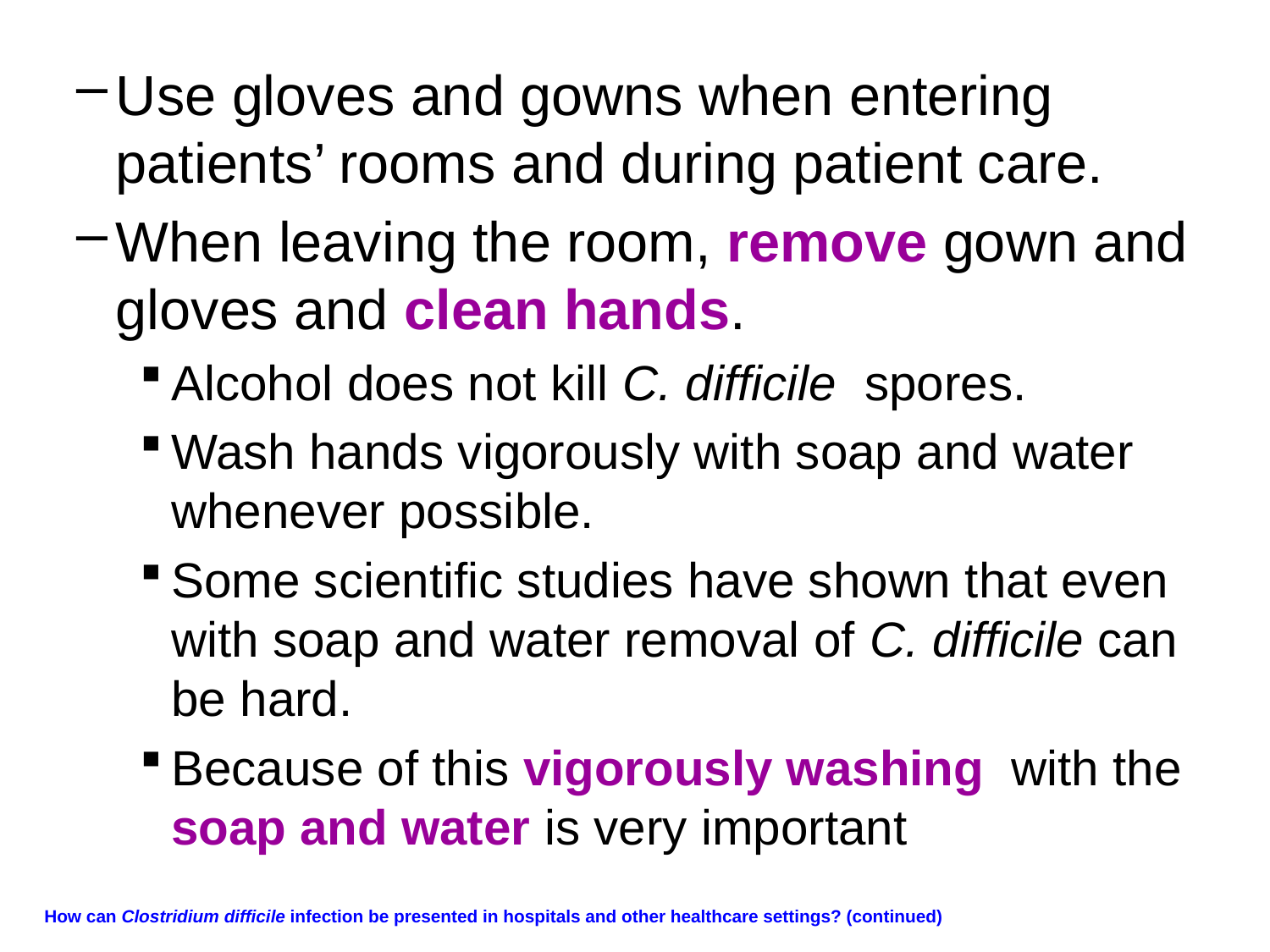

Use gloves and gowns when entering patients’ rooms and during patient care.
When leaving the room, remove gown and gloves and clean hands.
Alcohol does not kill C. difficile  spores.
Wash hands vigorously with soap and water whenever possible.
Some scientific studies have shown that even with soap and water removal of C. difficile can be hard.
Because of this vigorously washing  with the soap and water is very important
How can Clostridium difficile infection be presented in hospitals and other healthcare settings? (continued)